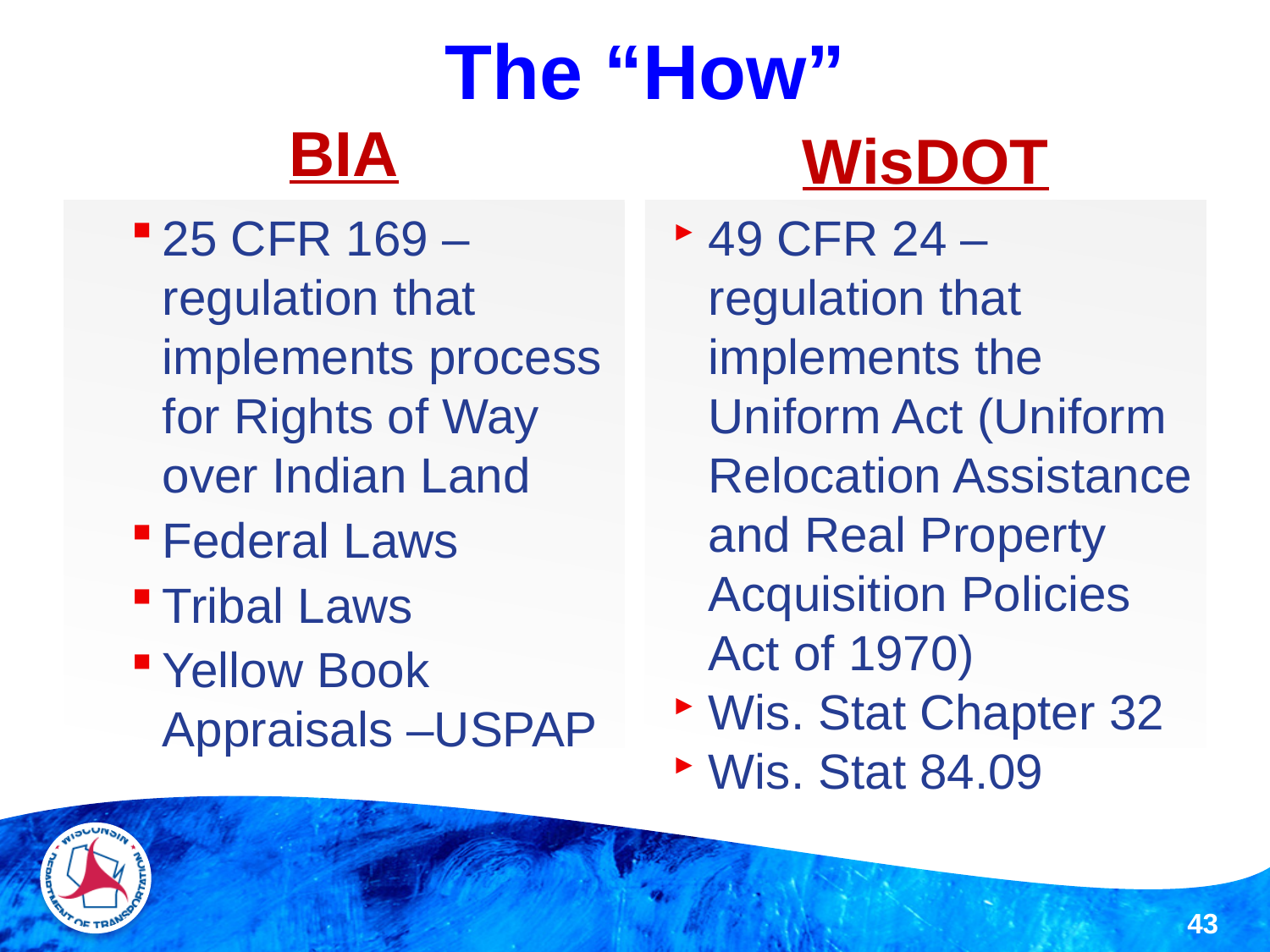

The “How”
# BIA
WisDOT
25 CFR 169 – regulation that implements process for Rights of Way over Indian Land
Federal Laws
Tribal Laws
Yellow Book Appraisals –USPAP
49 CFR 24 – regulation that implements the Uniform Act (Uniform Relocation Assistance and Real Property Acquisition Policies Act of 1970)
Wis. Stat Chapter 32
Wis. Stat 84.09
43